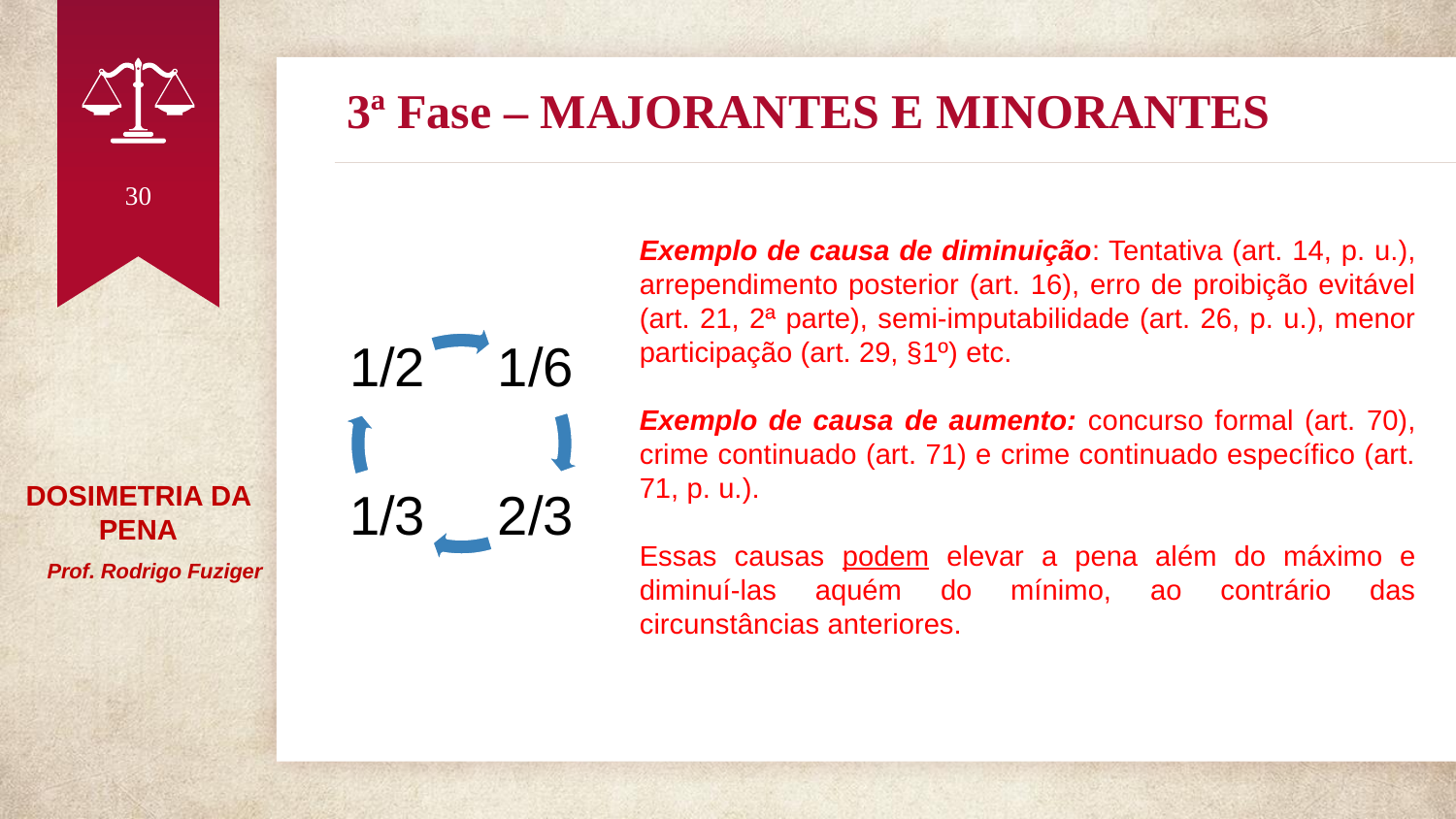

# 3ª Fase – MAJORANTES E MINORANTES
30
Exemplo de causa de diminuição: Tentativa (art. 14, p. u.), arrependimento posterior (art. 16), erro de proibição evitável (art. 21, 2ª parte), semi-imputabilidade (art. 26, p. u.), menor participação (art. 29, §1º) etc.

Exemplo de causa de aumento: concurso formal (art. 70), crime continuado (art. 71) e crime continuado específico (art. 71, p. u.).

Essas causas podem elevar a pena além do máximo e diminuí-las aquém do mínimo, ao contrário das circunstâncias anteriores.
1/6
2/3
1/3
1/2
DOSIMETRIA DA PENA
      Prof. Rodrigo Fuziger